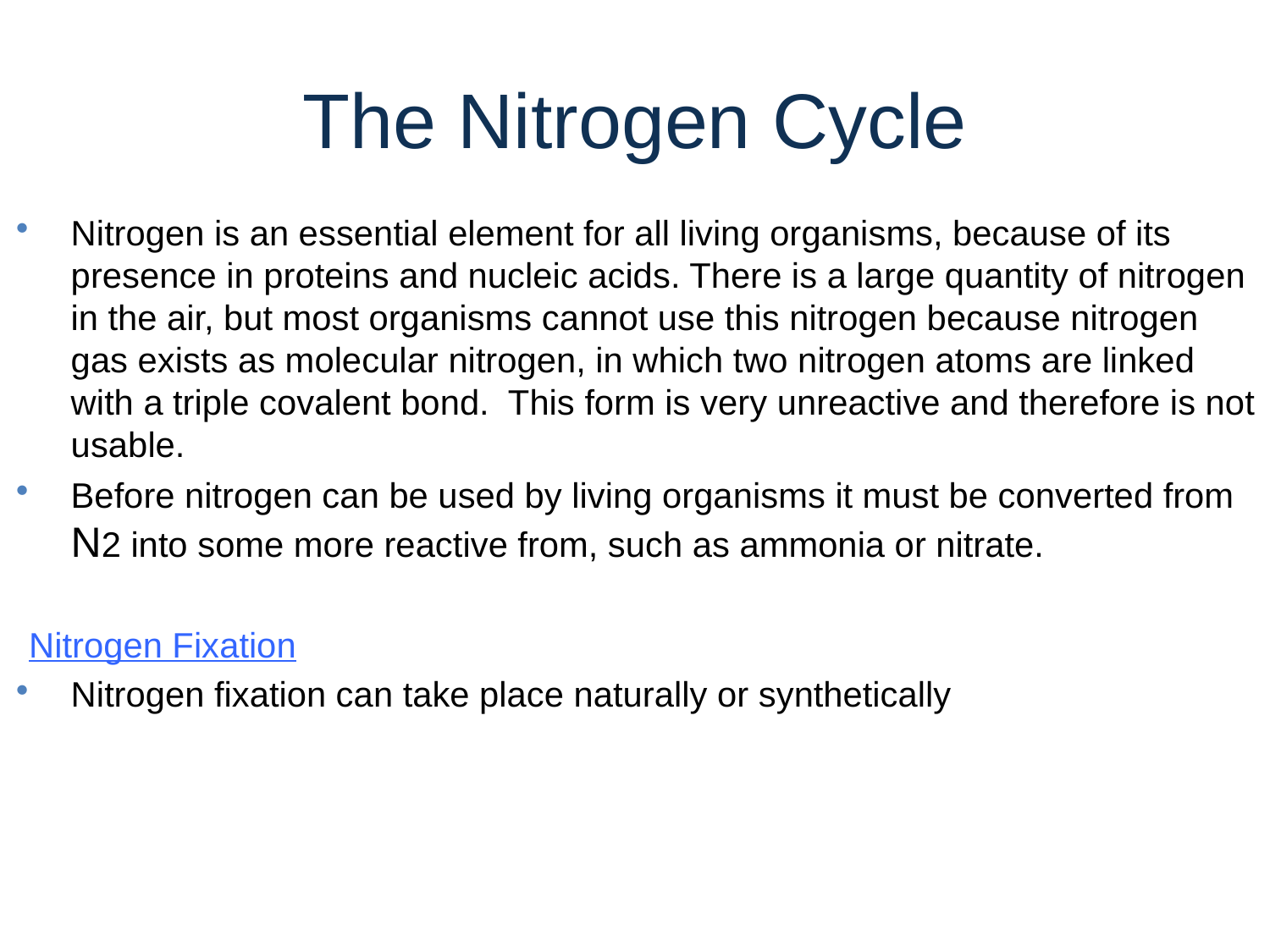

# The Nitrogen Cycle
Nitrogen is an essential element for all living organisms, because of its presence in proteins and nucleic acids. There is a large quantity of nitrogen in the air, but most organisms cannot use this nitrogen because nitrogen gas exists as molecular nitrogen, in which two nitrogen atoms are linked with a triple covalent bond.  This form is very unreactive and therefore is not usable.
Before nitrogen can be used by living organisms it must be converted from N2 into some more reactive from, such as ammonia or nitrate.

Nitrogen Fixation
Nitrogen fixation can take place naturally or synthetically